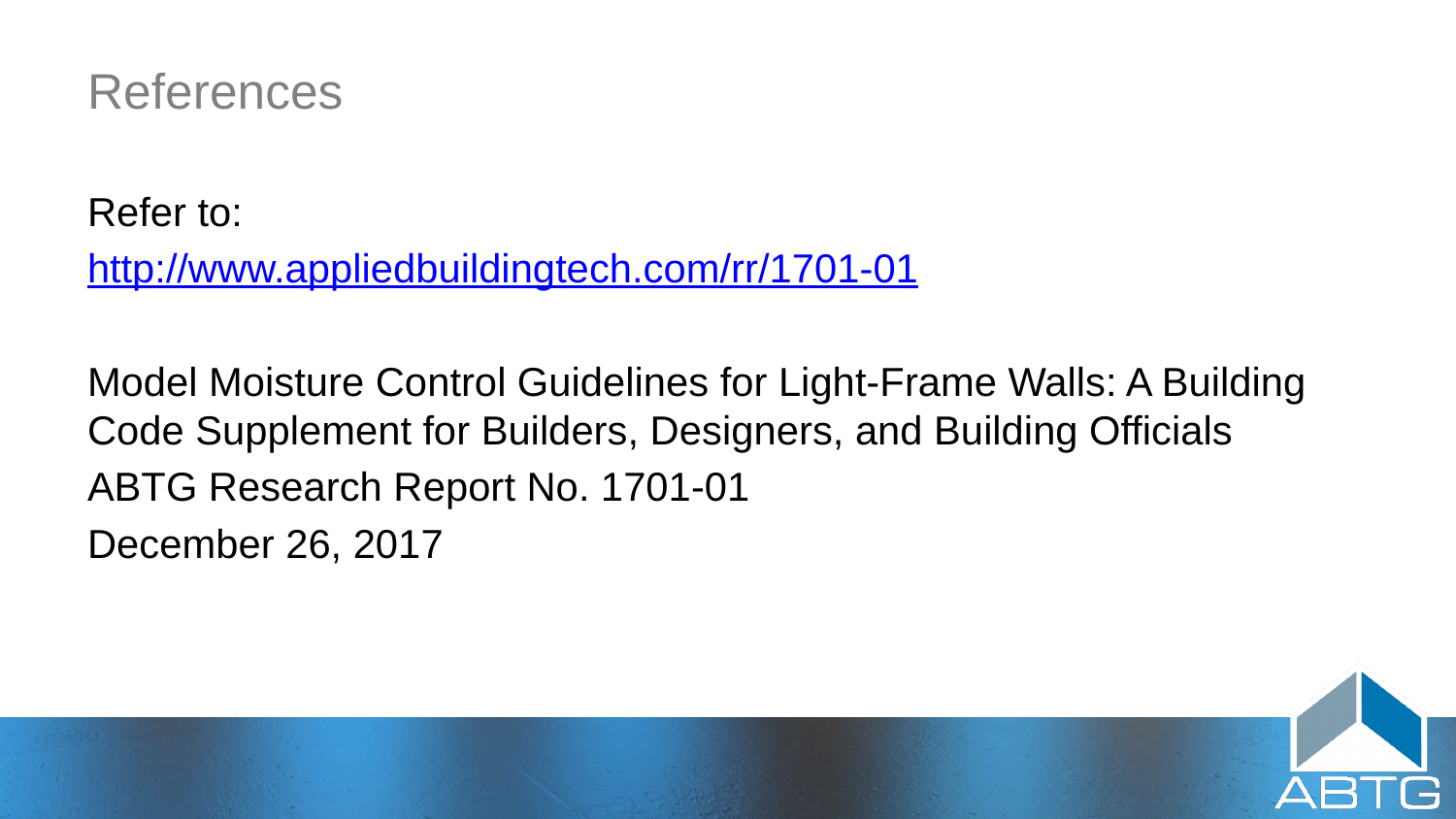

# References
Refer to:
http://www.appliedbuildingtech.com/rr/1701-01

Model Moisture Control Guidelines for Light-Frame Walls: A Building Code Supplement for Builders, Designers, and Building Officials
ABTG Research Report No. 1701-01
December 26, 2017